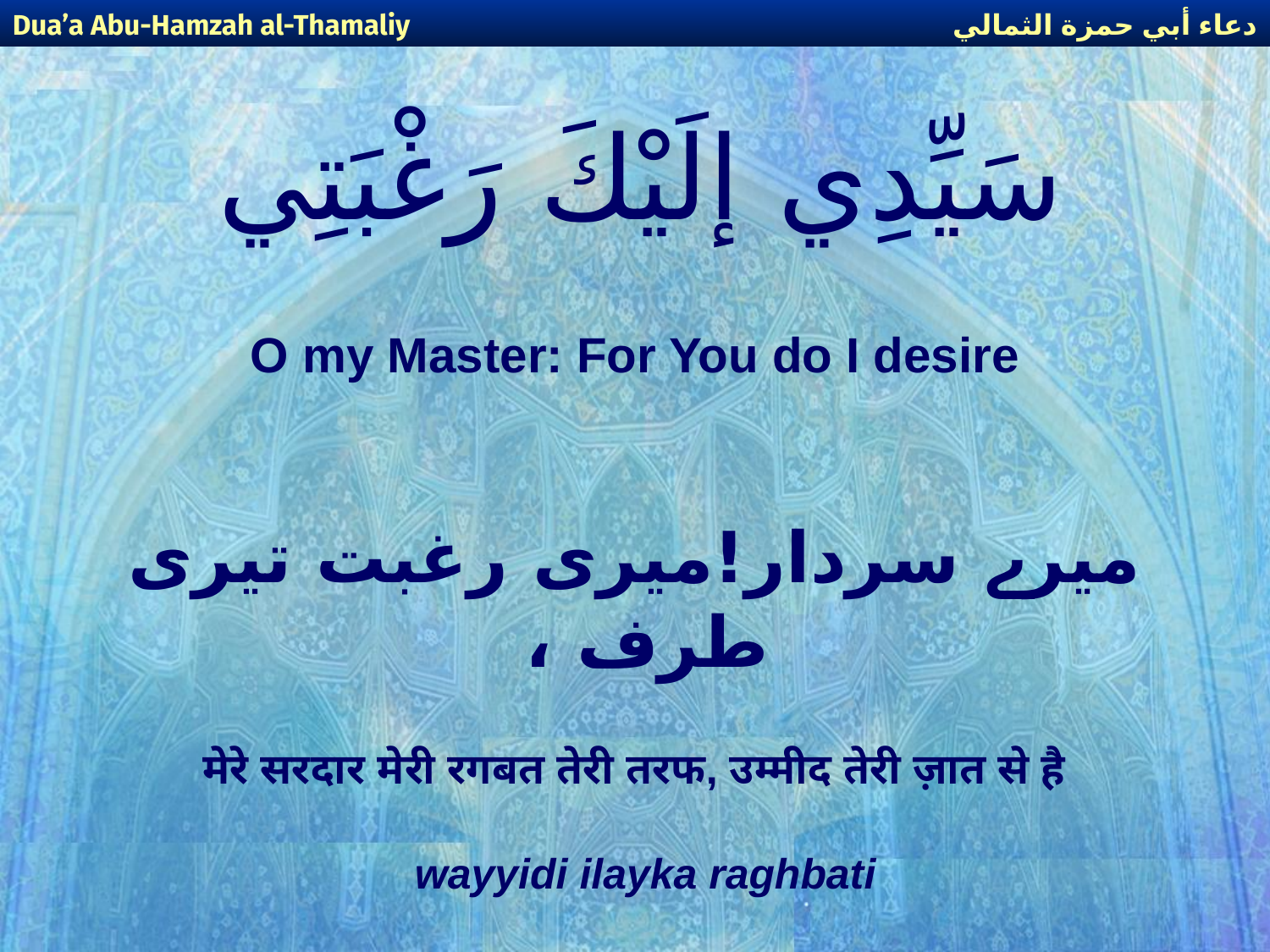

دعاء أبي حمزة الثمالي
Dua’a Abu-Hamzah al-Thamaliy
# سَيِّدِي إلَيْكَ رَغْبَتِي
O my Master: For You do I desire
میرے سردار!میری رغبت تیری طرف ،
मेरे सरदार मेरी रगबत तेरी तरफ, उम्मीद तेरी ज़ात से है
wayyidi ilayka raghbati